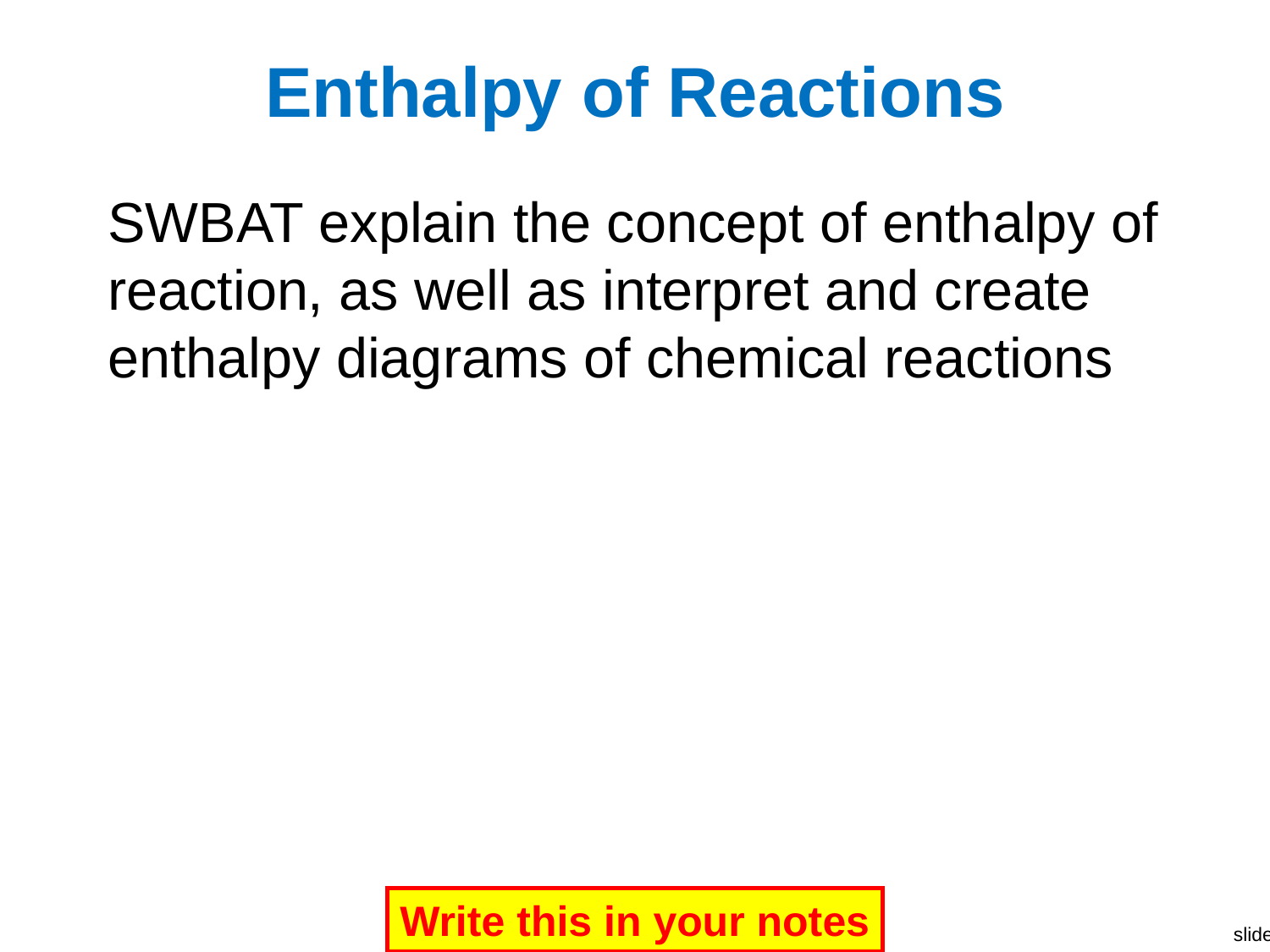

# Enthalpy of Reactions
SWBAT explain the concept of enthalpy of reaction, as well as interpret and create enthalpy diagrams of chemical reactions
Write this in your notes